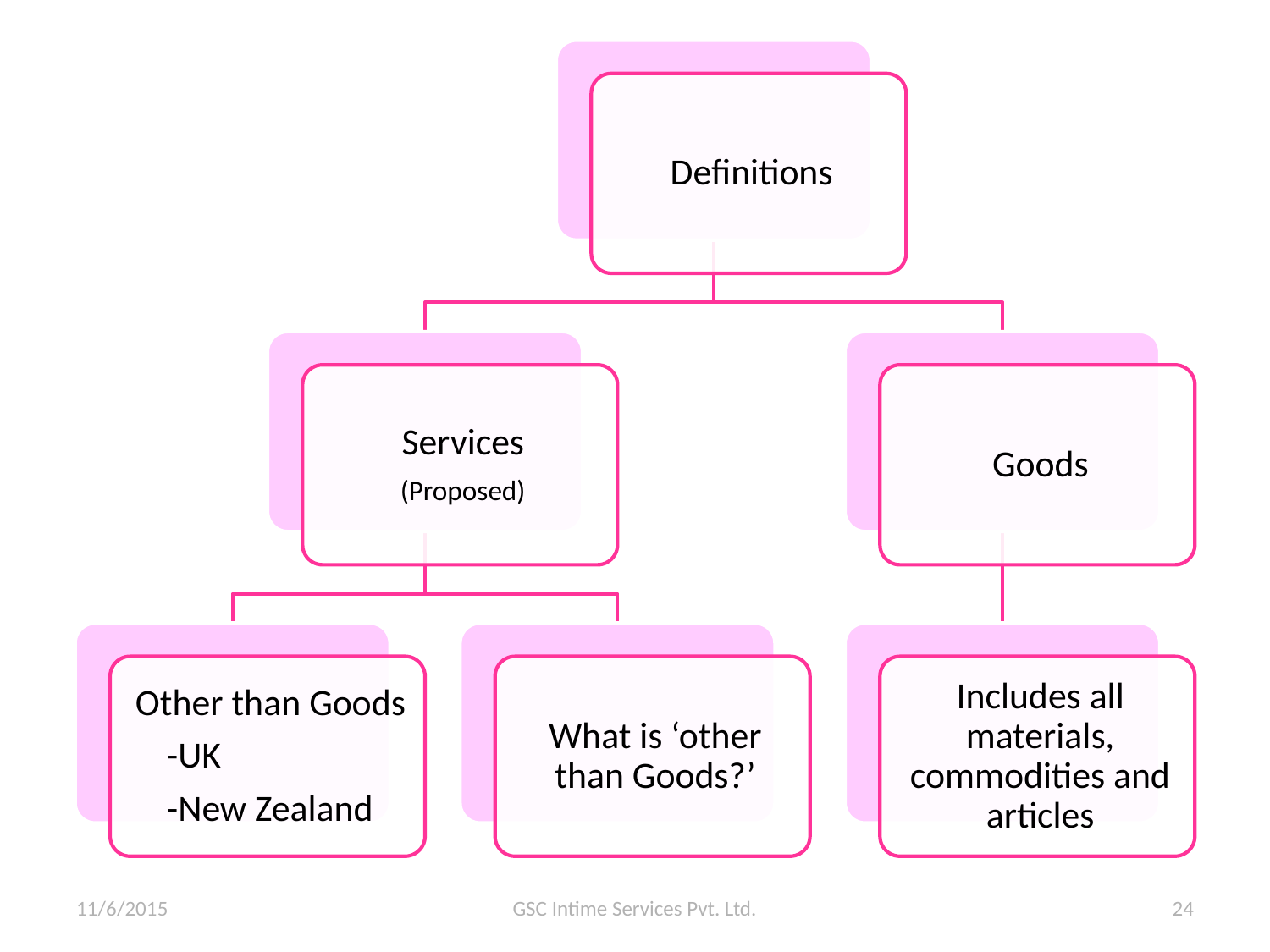

Definitions
Services
(Proposed)
Other than Goods
    -UK
    -New Zealand
What is ‘other than Goods?’
Goods
Includes all materials, commodities and articles
#
11/6/2015
GSC Intime Services Pvt. Ltd.
24